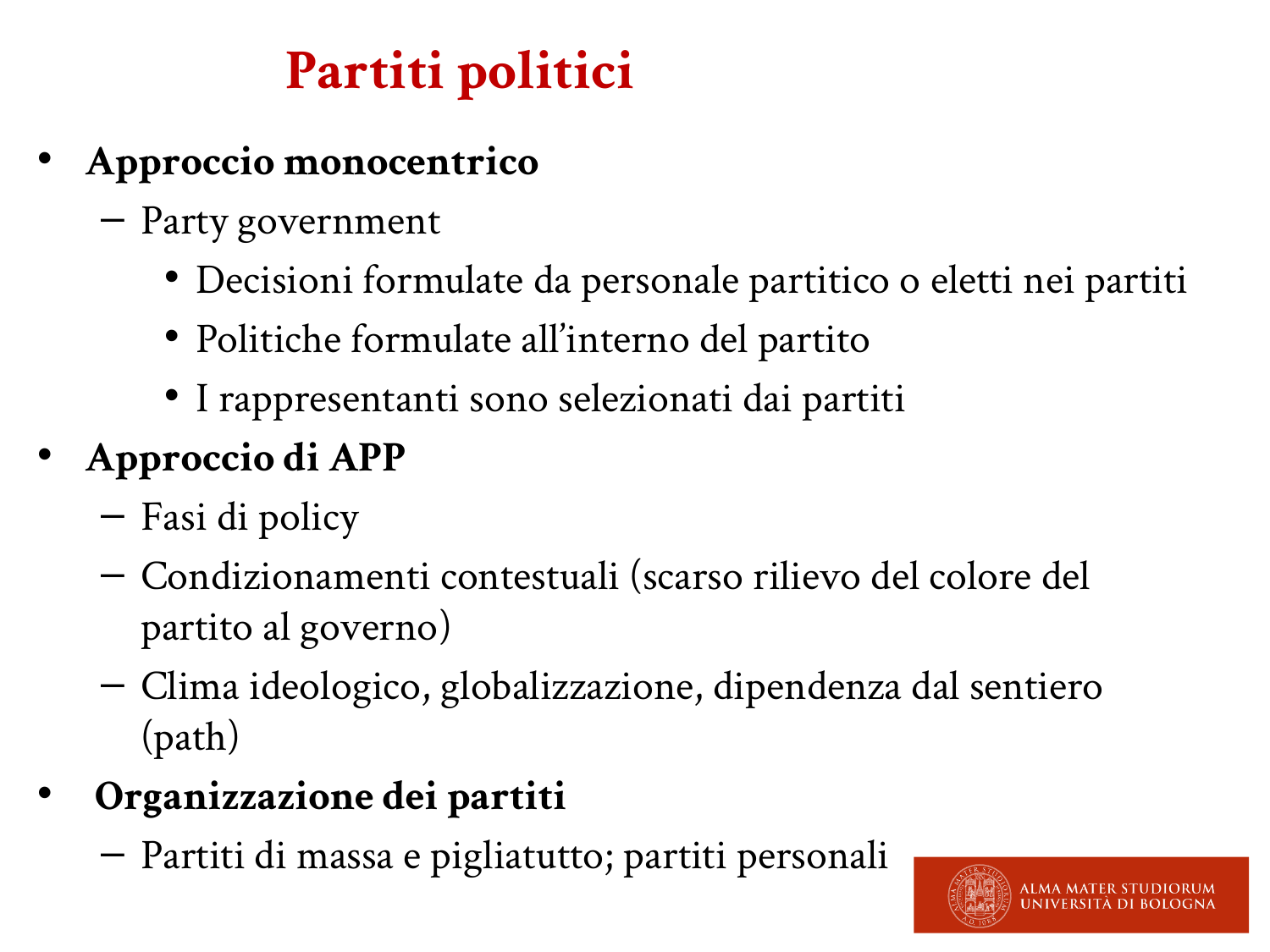

#
Partiti politici
Approccio monocentrico
Party government
Decisioni formulate da personale partitico o eletti nei partiti
Politiche formulate all’interno del partito
I rappresentanti sono selezionati dai partiti
Approccio di APP
Fasi di policy
Condizionamenti contestuali (scarso rilievo del colore del partito al governo)
Clima ideologico, globalizzazione, dipendenza dal sentiero (path)
 Organizzazione dei partiti
Partiti di massa e pigliatutto; partiti personali